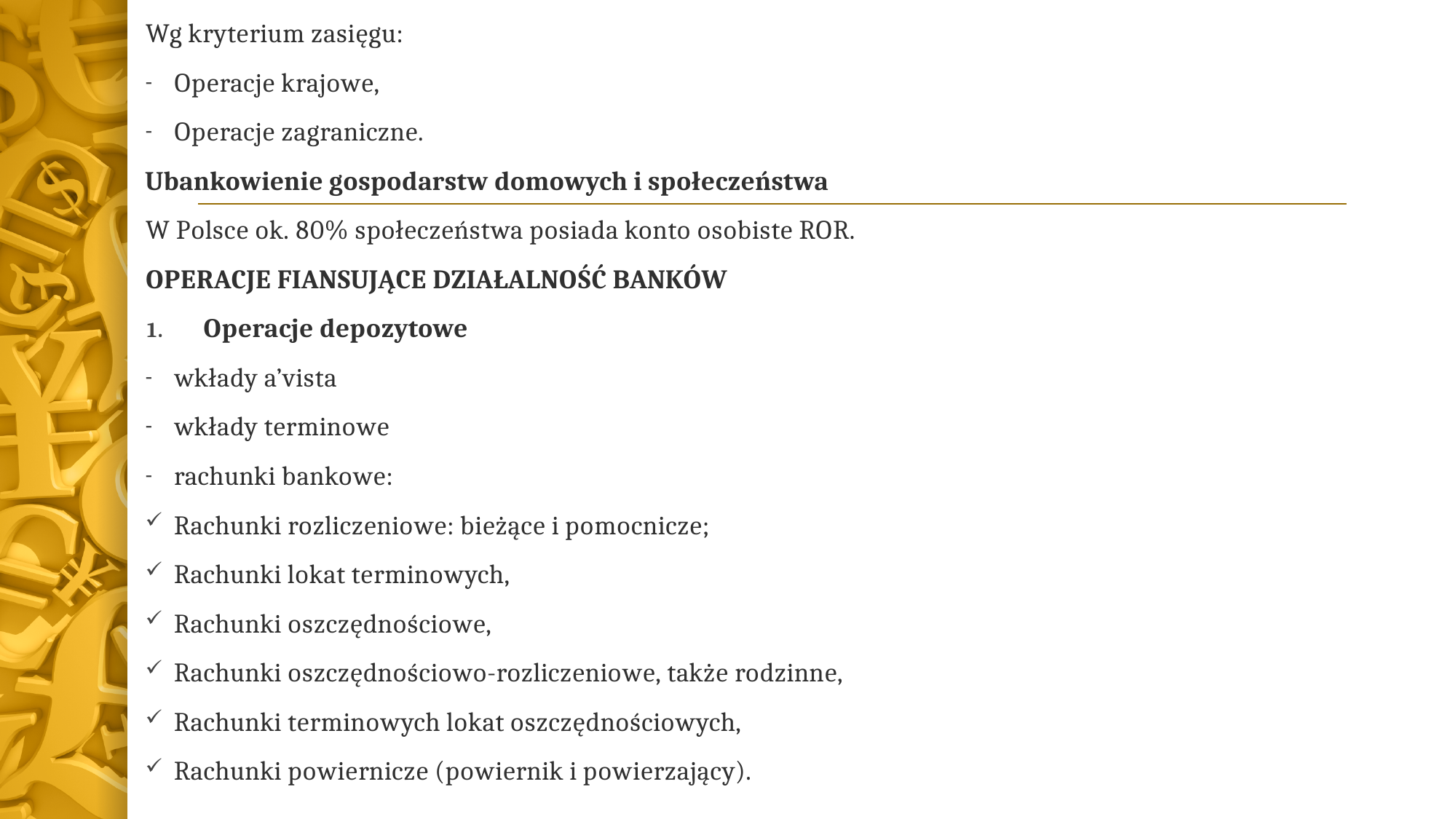

Wg kryterium zasięgu:
Operacje krajowe,
Operacje zagraniczne.
Ubankowienie gospodarstw domowych i społeczeństwa
W Polsce ok. 80% społeczeństwa posiada konto osobiste ROR.
OPERACJE FIANSUJĄCE DZIAŁALNOŚĆ BANKÓW
Operacje depozytowe
wkłady a’vista
wkłady terminowe
rachunki bankowe:
Rachunki rozliczeniowe: bieżące i pomocnicze;
Rachunki lokat terminowych,
Rachunki oszczędnościowe,
Rachunki oszczędnościowo-rozliczeniowe, także rodzinne,
Rachunki terminowych lokat oszczędnościowych,
Rachunki powiernicze (powiernik i powierzający).